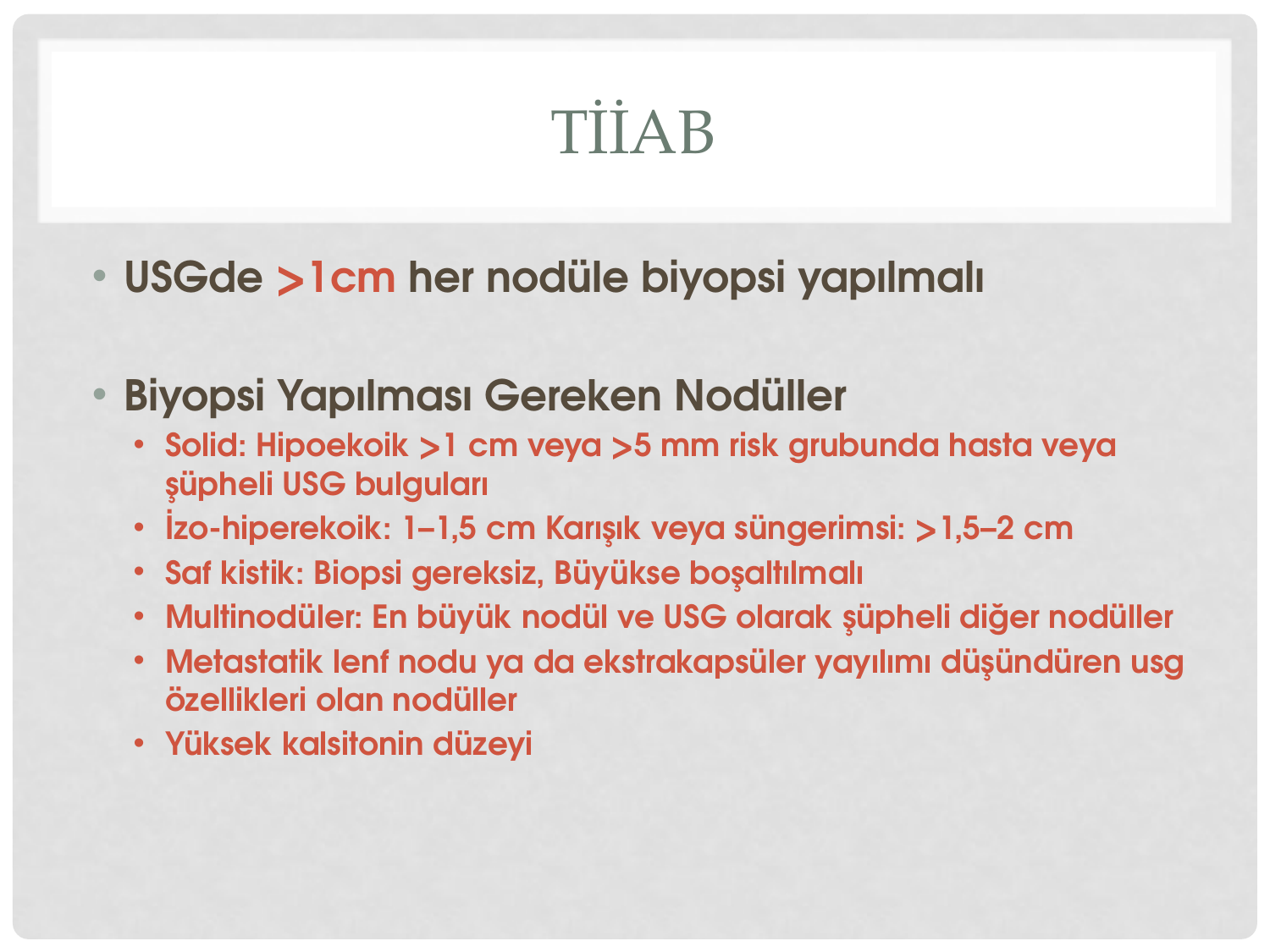

# tİİab
USGde >1cm her nodüle biyopsi yapılmalı

Biyopsi Yapılması Gereken Nodüller
Solid: Hipoekoik >1 cm veya >5 mm risk grubunda hasta veya şüpheli USG bulguları
İzo-hiperekoik: 1–1,5 cm Karışık veya süngerimsi: >1,5–2 cm
Saf kistik: Biopsi gereksiz, Büyükse boşaltılmalı
Multinodüler: En büyük nodül ve USG olarak şüpheli diğer nodüller
Metastatik lenf nodu ya da ekstrakapsüler yayılımı düşündüren usg özellikleri olan nodüller
Yüksek kalsitonin düzeyi